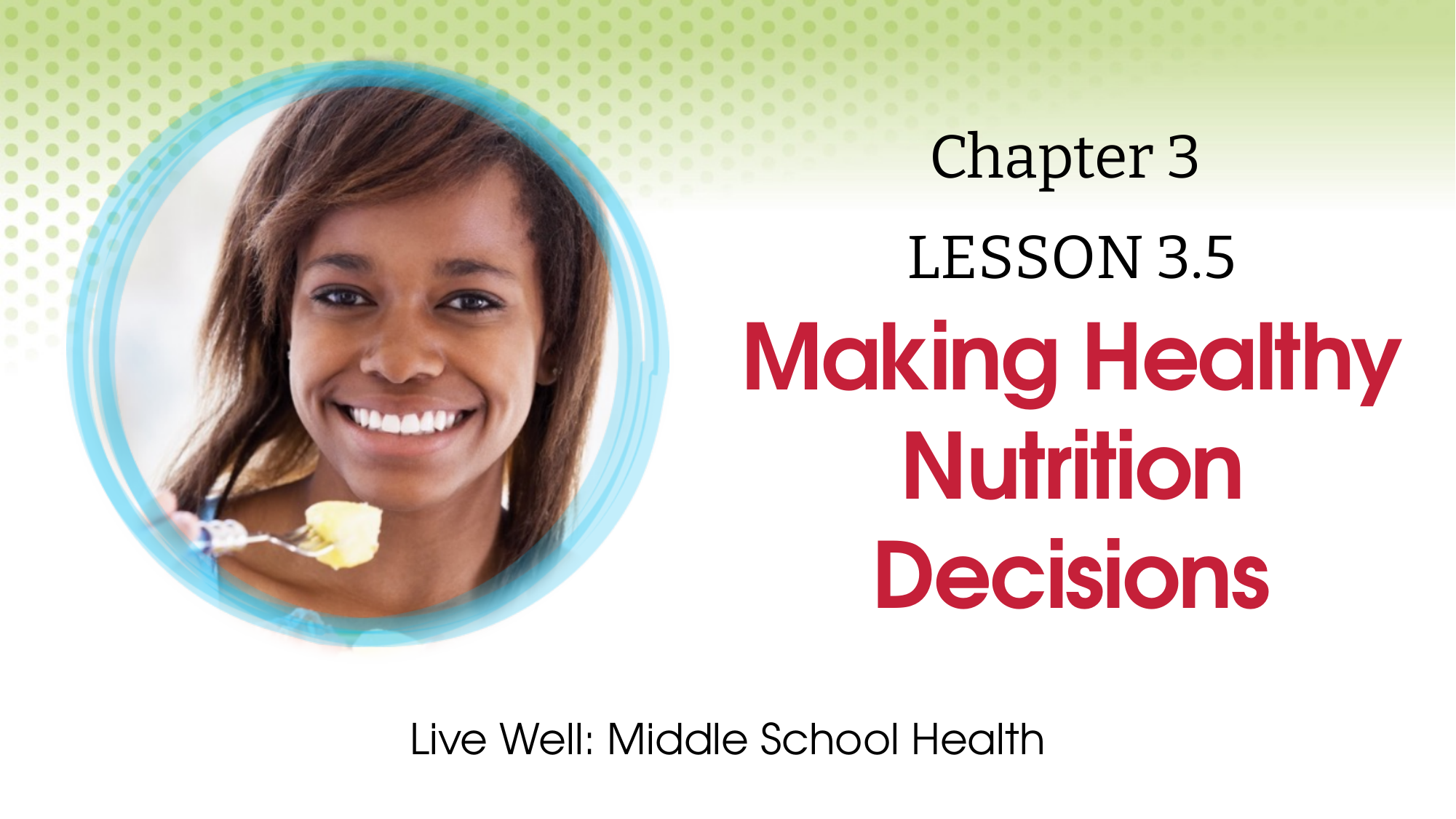

Chapter 3
LESSON 3.5
# Making Healthy Nutrition Decisions
Live Well: Middle School Health